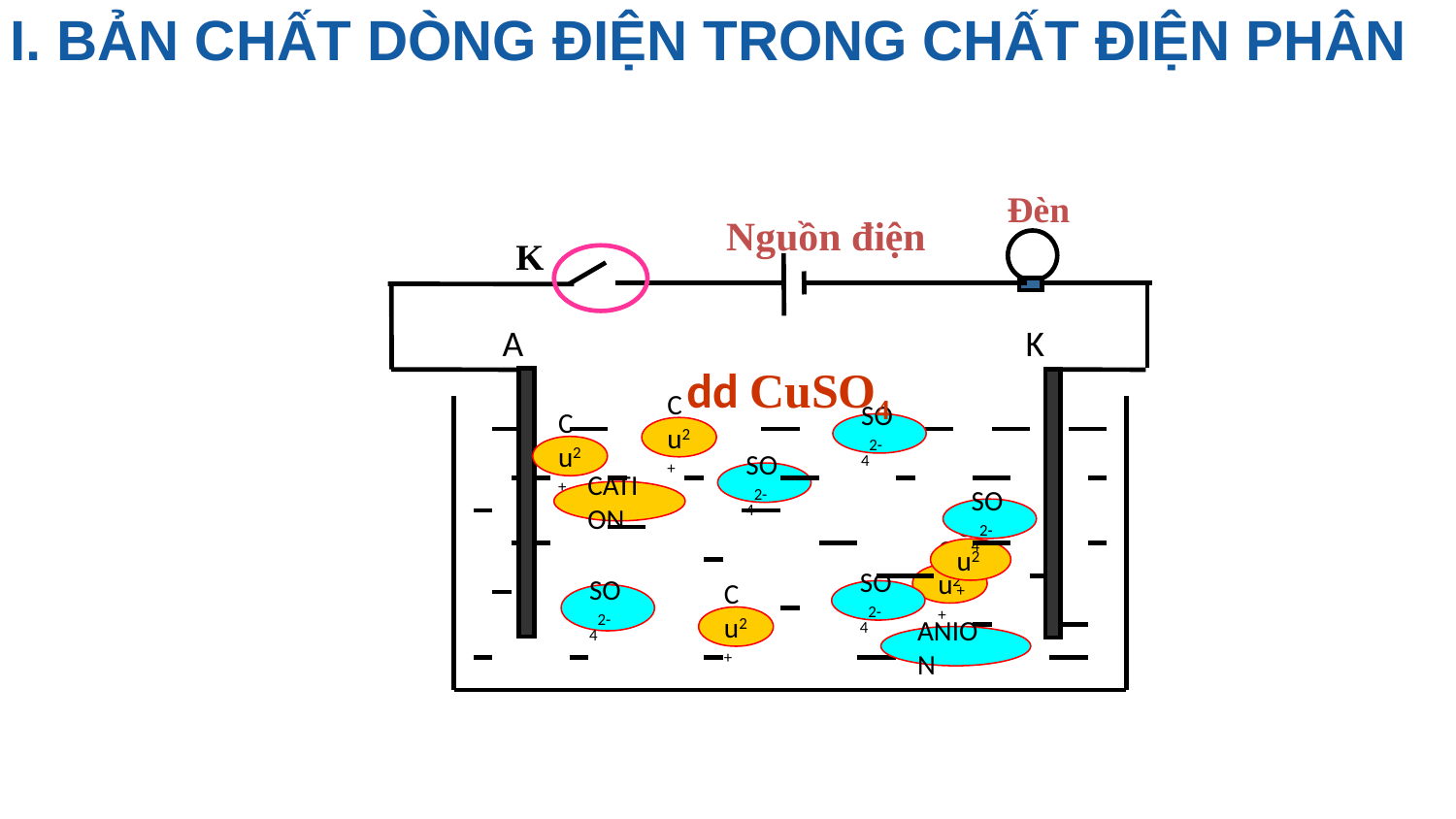

I. BẢN CHẤT DÒNG ĐIỆN TRONG CHẤT ĐIỆN PHÂN
Đèn
Nguồn điện
K

dd CuSO4
SO42-
Cu2+
Cu2+
SO42-
SO42-
Cu2+

K
A
SO42-
SO42-
Cu2+
CATION
ANION
Cu2+